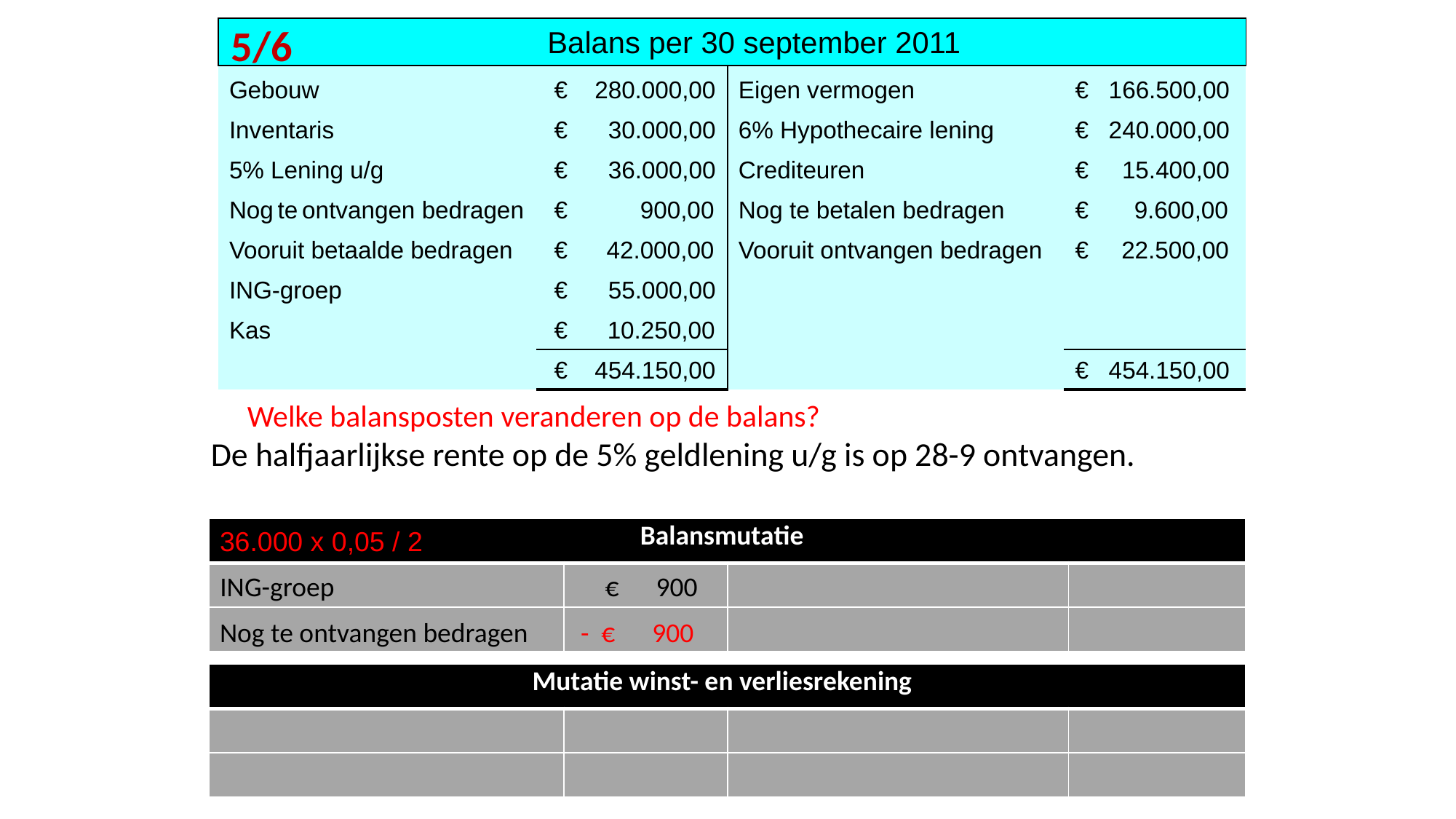

5/6
|  | Balans per 30 september 2011 |  |  |
| --- | --- | --- | --- |
| Gebouw | € 280.000,00 | Eigen vermogen | € 166.500,00 |
| Inventaris | € 30.000,00 | 6% Hypothecaire lening | € 240.000,00 |
| 5% Lening u/g | € 36.000,00 | Crediteuren | € 15.400,00 |
| Nog te ontvangen bedragen | € 900,00 | Nog te betalen bedragen | € 9.600,00 |
| Vooruit betaalde bedragen | € 42.000,00 | Vooruit ontvangen bedragen | € 22.500,00 |
| ING-groep | € 55.000,00 |  |  |
| Kas | € 10.250,00 |  |  |
|  | € 454.150,00 |  | € 454.150,00 |
Welke balansposten veranderen op de balans?
De halfjaarlijkse rente op de 5% geldlening u/g is op 28-9 ontvangen.
| Balansmutaties |  |  |  |
| --- | --- | --- | --- |
|  |  |  |  |
|  |  |  |  |
36.000 x 0,05 / 2
ING-groep
  €      900
Nog te ontvangen bedragen
 -  €      900
| Mutatie winst- en verliesrekenings |  |  |  |
| --- | --- | --- | --- |
|  |  |  |  |
|  |  |  |  |